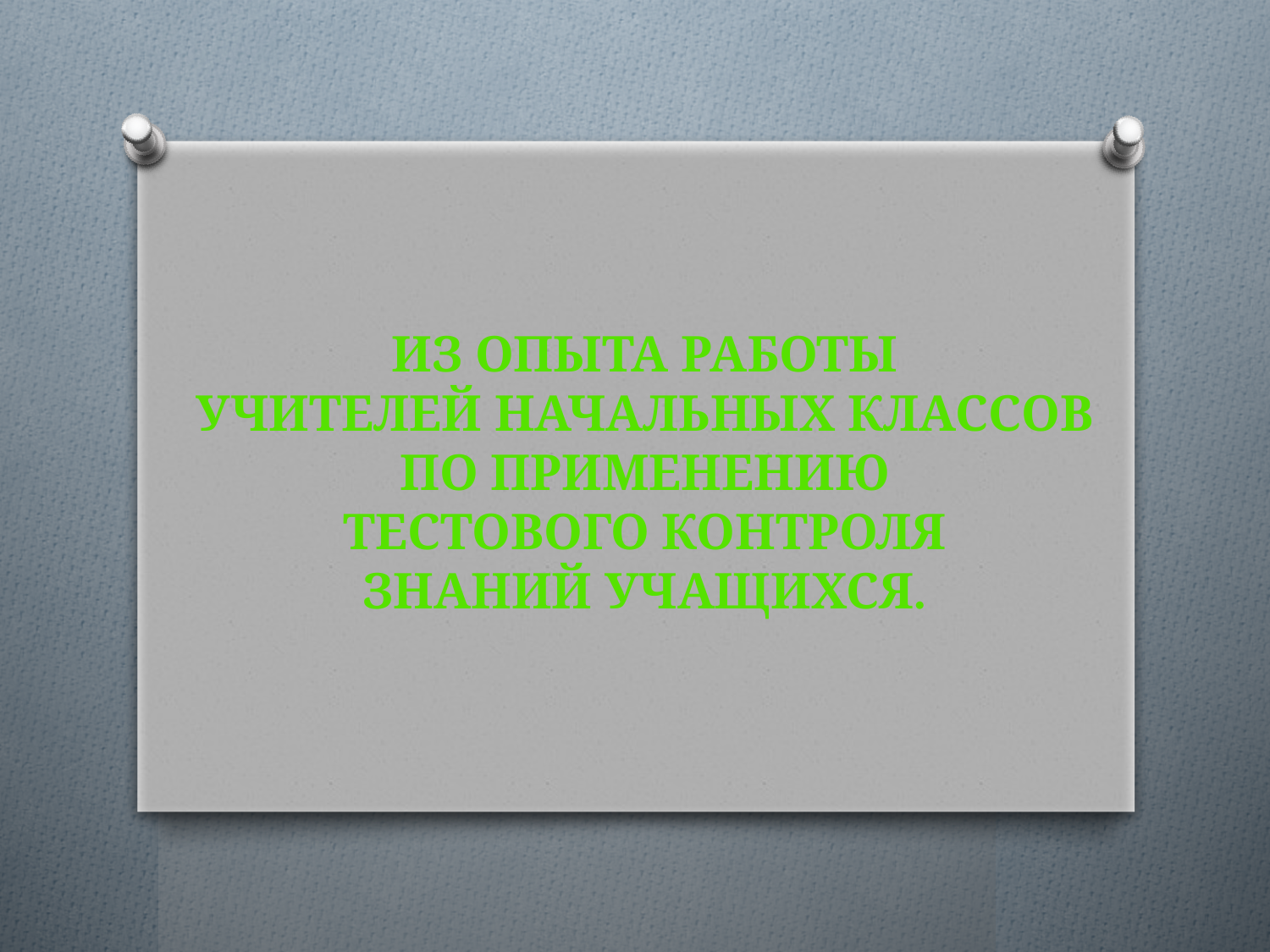

Из опыта работы
учителей начальных классов
по применению
тестового контроля
знаний учащихся.